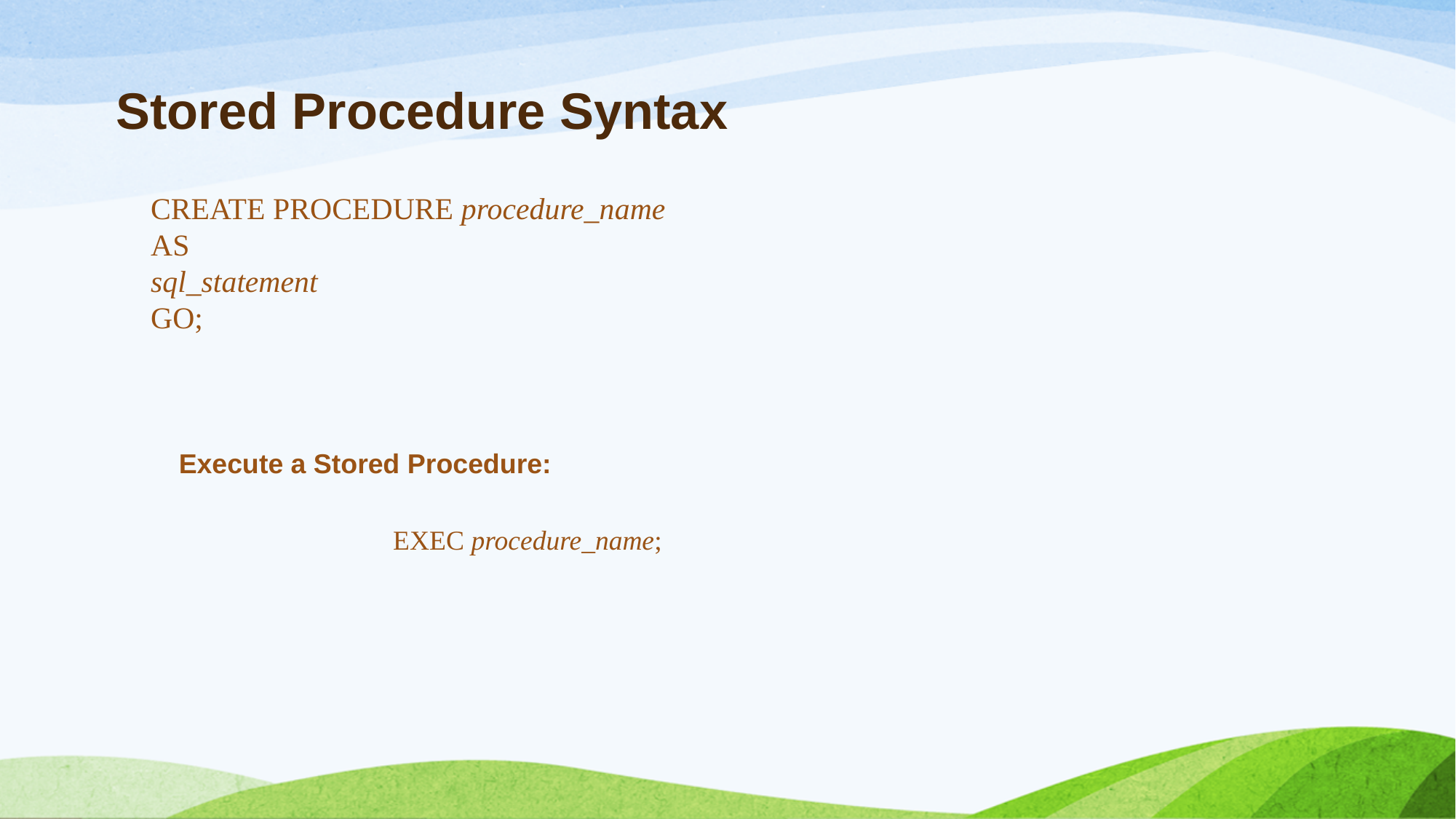

# Stored Procedure Syntax
CREATE PROCEDURE procedure_name
AS
sql_statement
GO;
Execute a Stored Procedure:
EXEC procedure_name;